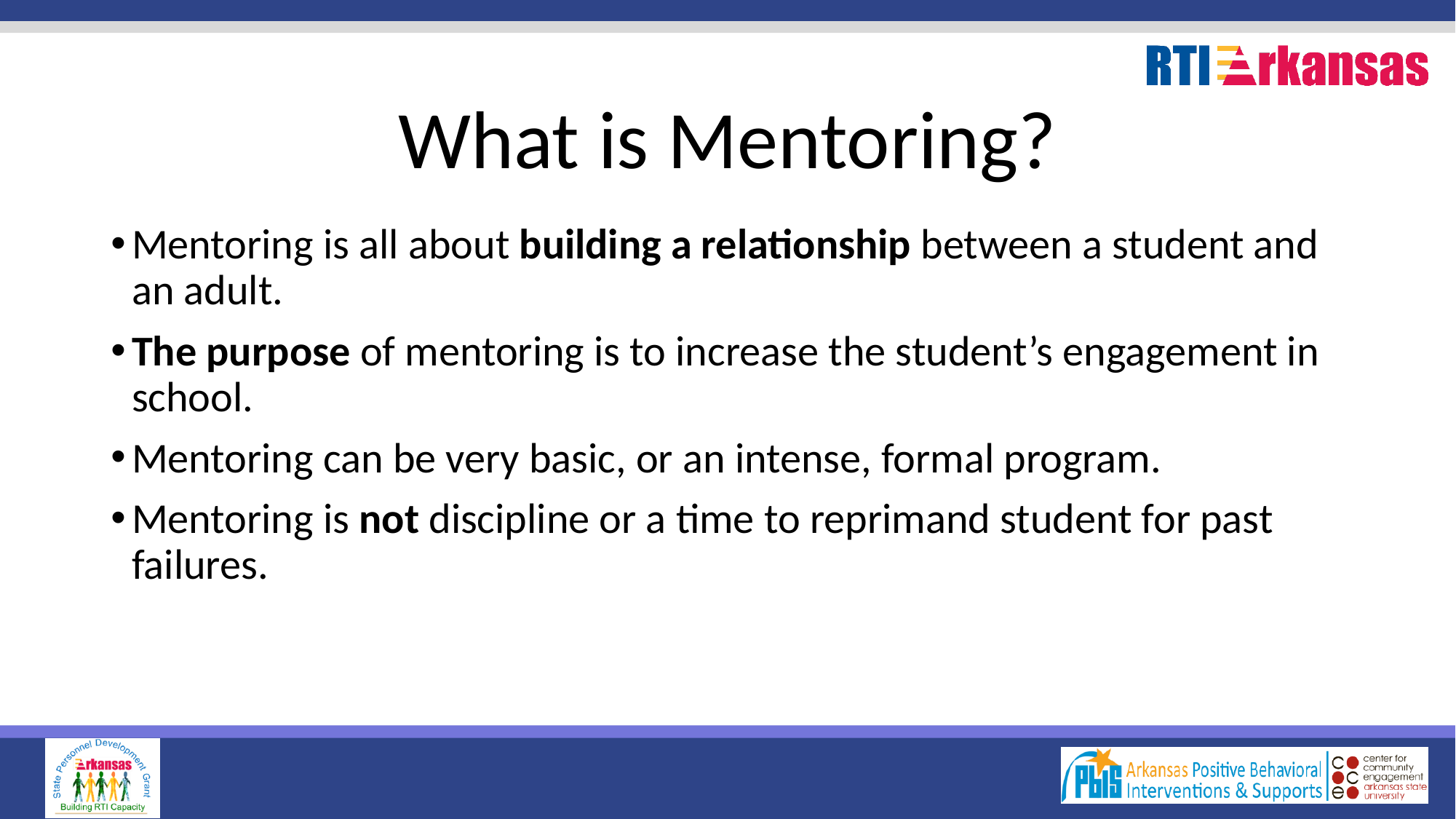

# What is Mentoring?
Mentoring is all about building a relationship between a student and an adult.
The purpose of mentoring is to increase the student’s engagement in school.
Mentoring can be very basic, or an intense, formal program.
Mentoring is not discipline or a time to reprimand student for past failures.